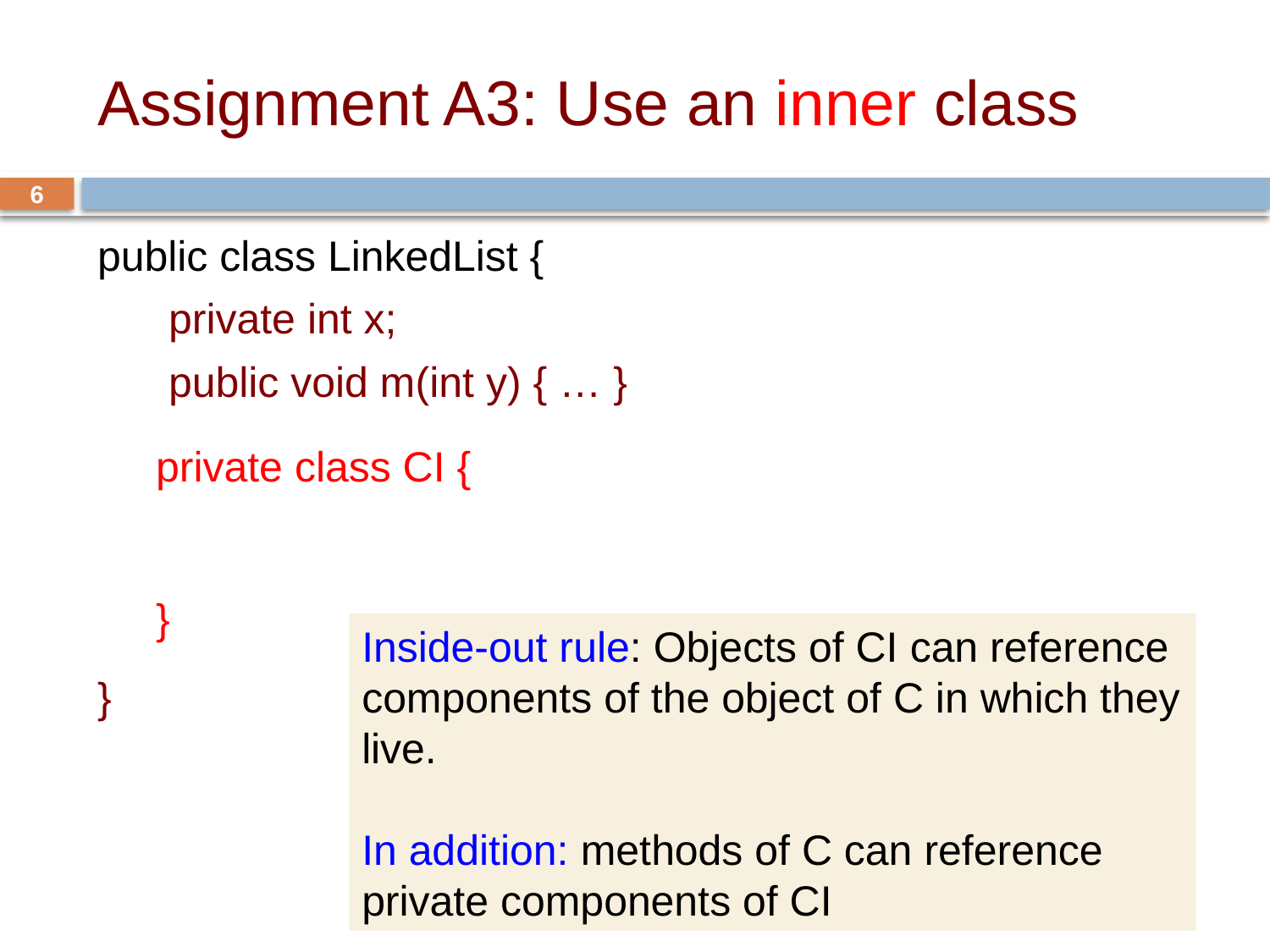

# Assignment A3: Use an inner class
6
public class LinkedList {
      private int x;
      public void m(int y) { … }

}
private class CI {

}
Inside-out rule: Objects of CI can reference components of the object of C in which they live.

In addition: methods of C can reference private components of CI